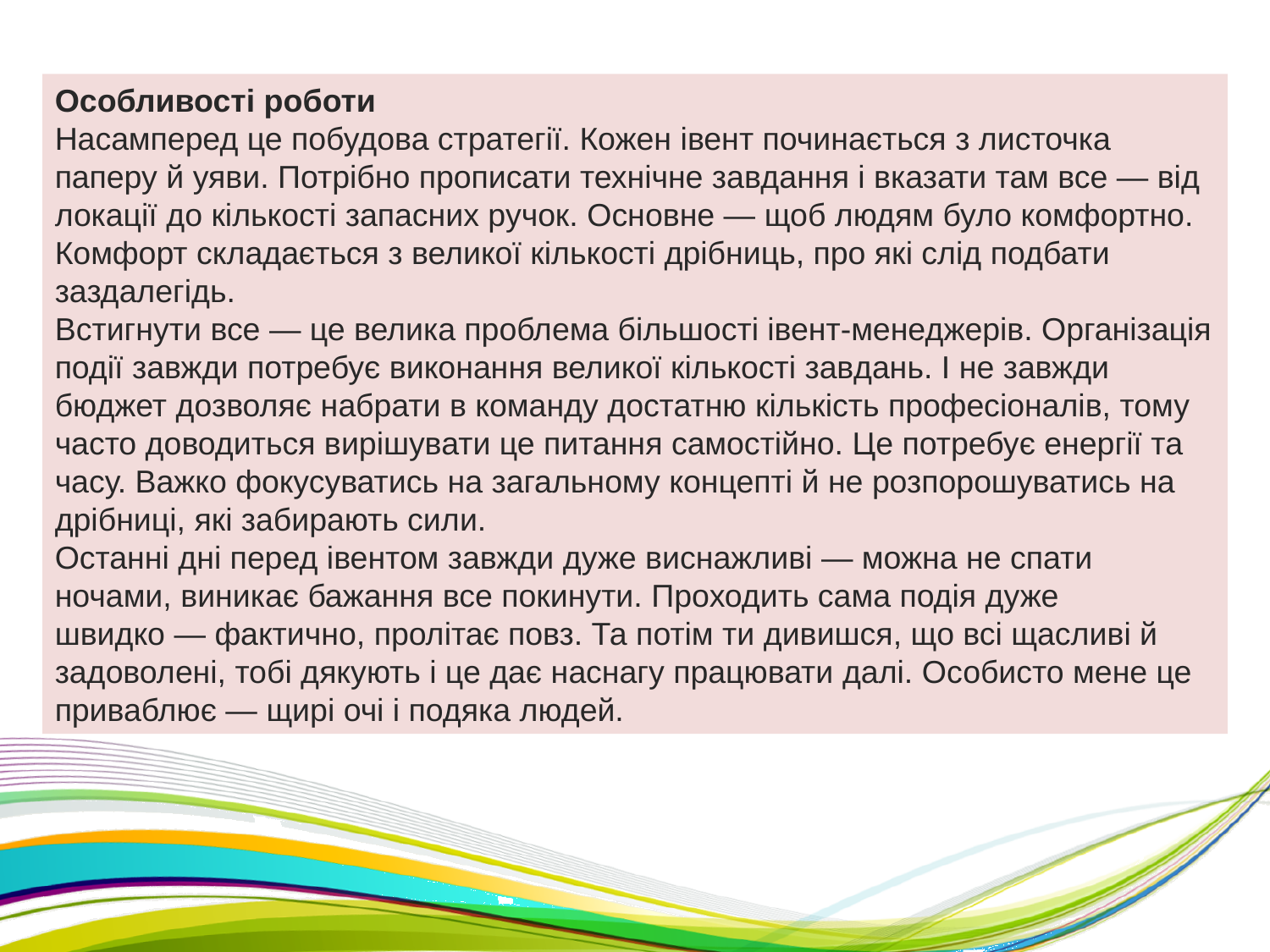

Особливості роботи
Насамперед це побудова стратегії. Кожен івент починається з листочка паперу й уяви. Потрібно прописати технічне завдання і вказати там все — від локації до кількості запасних ручок. Основне — щоб людям було комфортно. Комфорт складається з великої кількості дрібниць, про які слід подбати заздалегідь.
Встигнути все — це велика проблема більшості івент-менеджерів. Організація події завжди потребує виконання великої кількості завдань. І не завжди бюджет дозволяє набрати в команду достатню кількість професіоналів, тому часто доводиться вирішувати це питання самостійно. Це потребує енергії та часу. Важко фокусуватись на загальному концепті й не розпорошуватись на дрібниці, які забирають сили.
Останні дні перед івентом завжди дуже виснажливі — можна не спати ночами, виникає бажання все покинути. Проходить сама подія дуже швидко — фактично, пролітає повз. Та потім ти дивишся, що всі щасливі й задоволені, тобі дякують і це дає наснагу працювати далі. Особисто мене це приваблює — щирі очі і подяка людей.